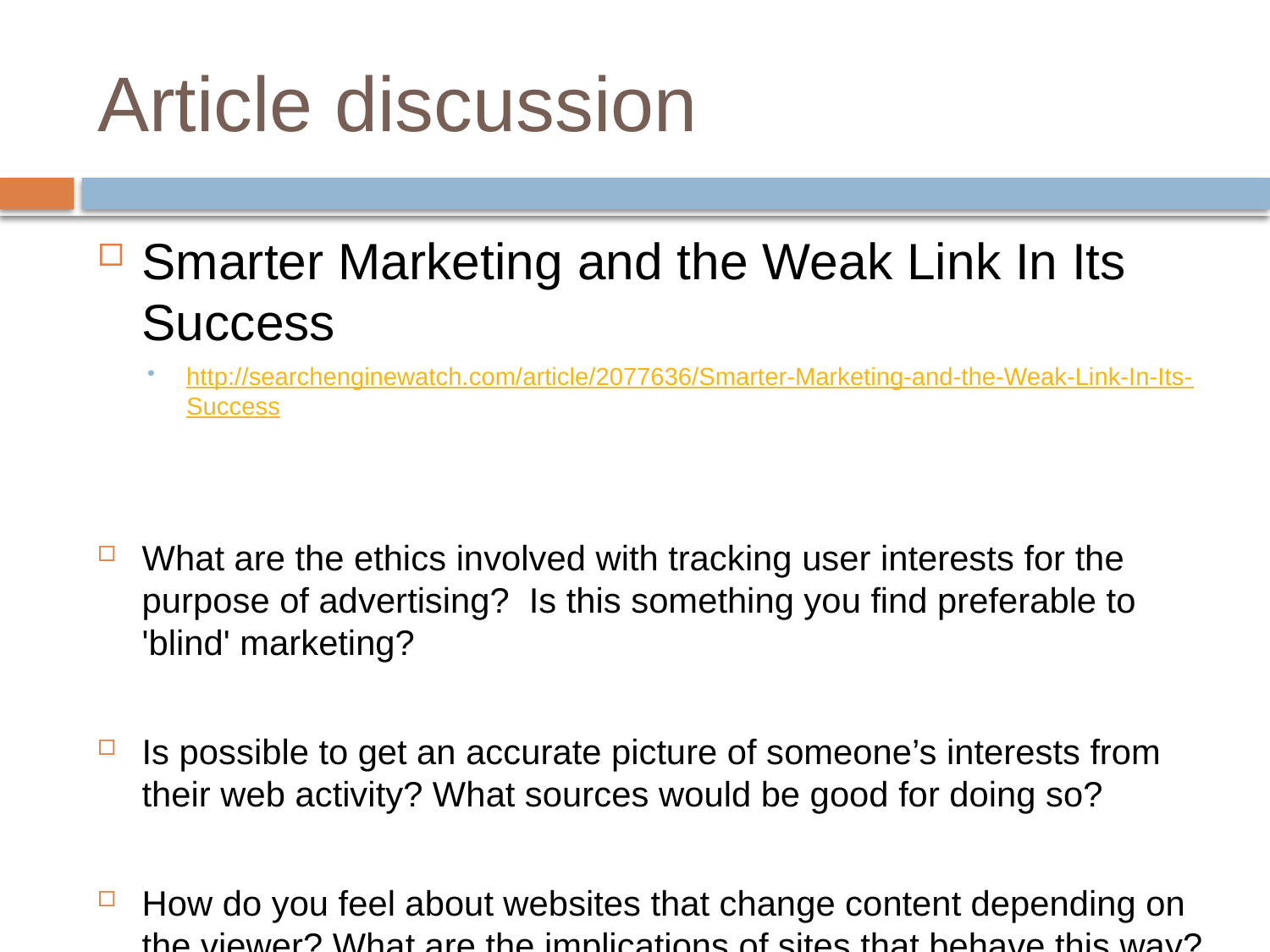

# Article discussion
Smarter Marketing and the Weak Link In Its Success
http://searchenginewatch.com/article/2077636/Smarter-Marketing-and-the-Weak-Link-In-Its-Success

What are the ethics involved with tracking user interests for the purpose of advertising?  Is this something you find preferable to 'blind' marketing?

Is possible to get an accurate picture of someone’s interests from their web activity? What sources would be good for doing so?

How do you feel about websites that change content depending on the viewer? What are the implications of sites that behave this way?